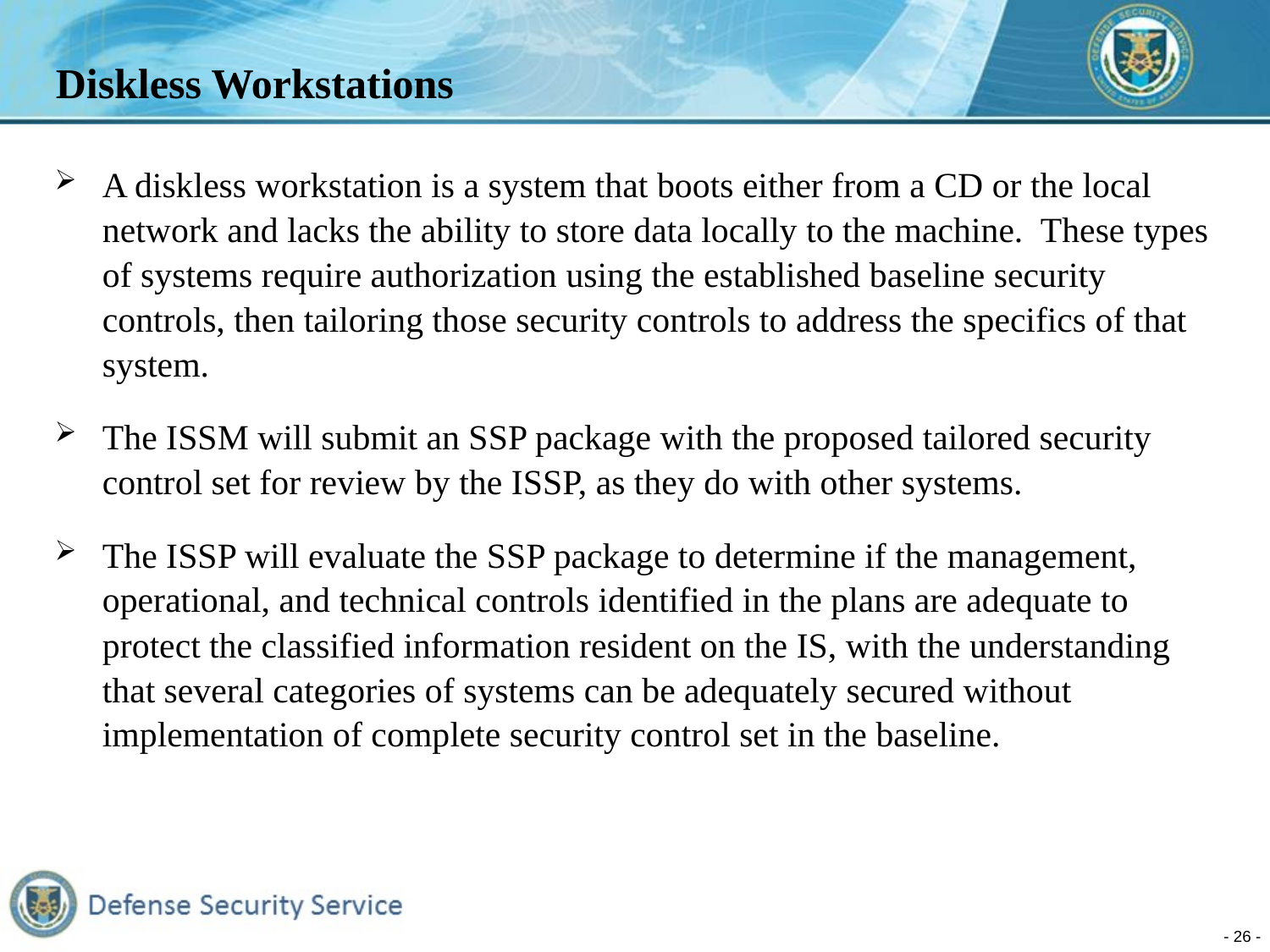

# Diskless Workstations
A diskless workstation is a system that boots either from a CD or the local network and lacks the ability to store data locally to the machine.  These types of systems require authorization using the established baseline security controls, then tailoring those security controls to address the specifics of that system.
The ISSM will submit an SSP package with the proposed tailored security control set for review by the ISSP, as they do with other systems.
The ISSP will evaluate the SSP package to determine if the management, operational, and technical controls identified in the plans are adequate to protect the classified information resident on the IS, with the understanding that several categories of systems can be adequately secured without implementation of complete security control set in the baseline.